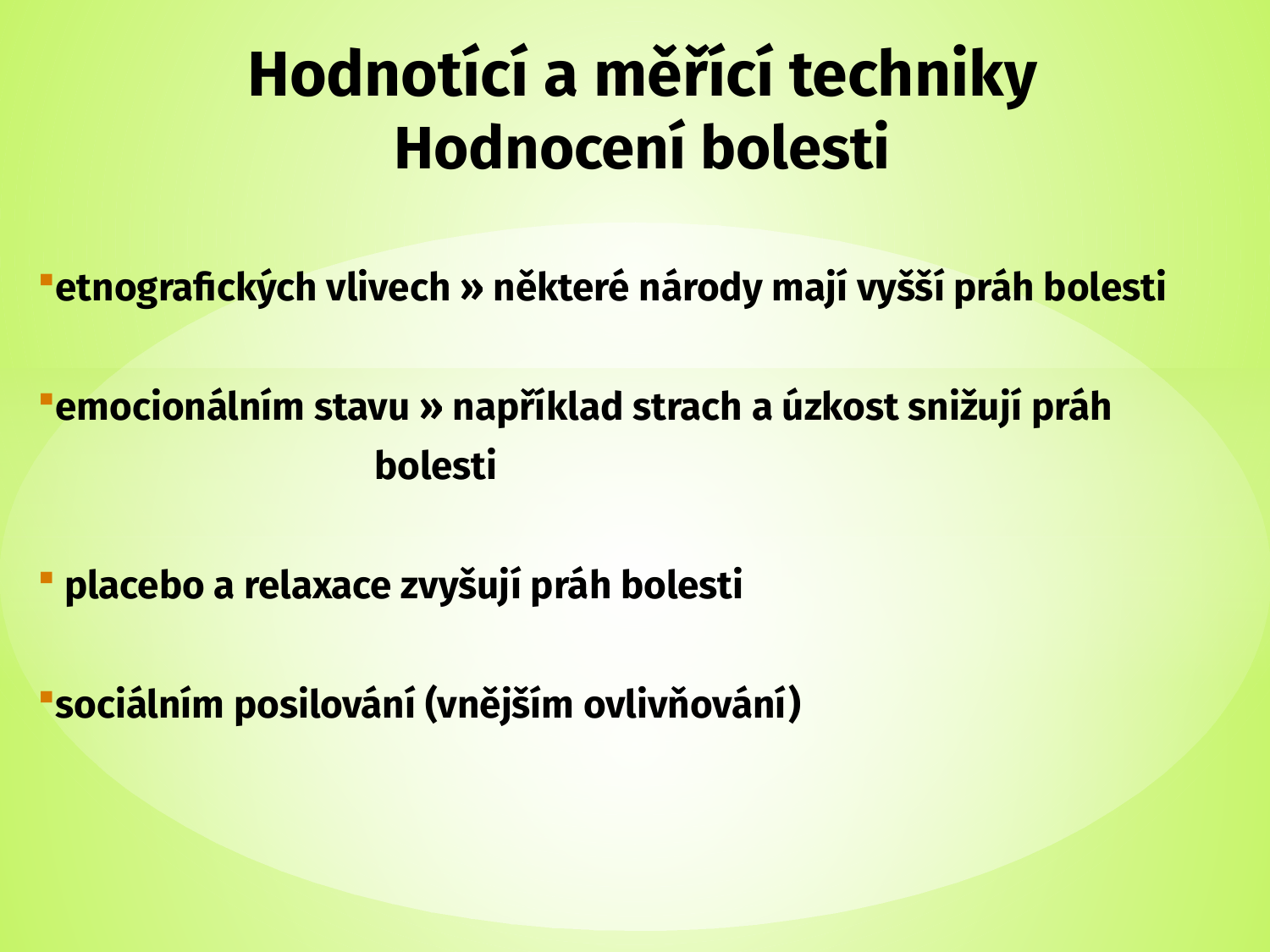

# Hodnotící a měřící techniky Hodnocení bolesti

etnografických vlivech » některé národy mají vyšší práh bolesti

emocionálním stavu » například strach a úzkost snižují práh
                                     bolesti

 placebo a relaxace zvyšují práh bolesti

sociálním posilování (vnějším ovlivňování)